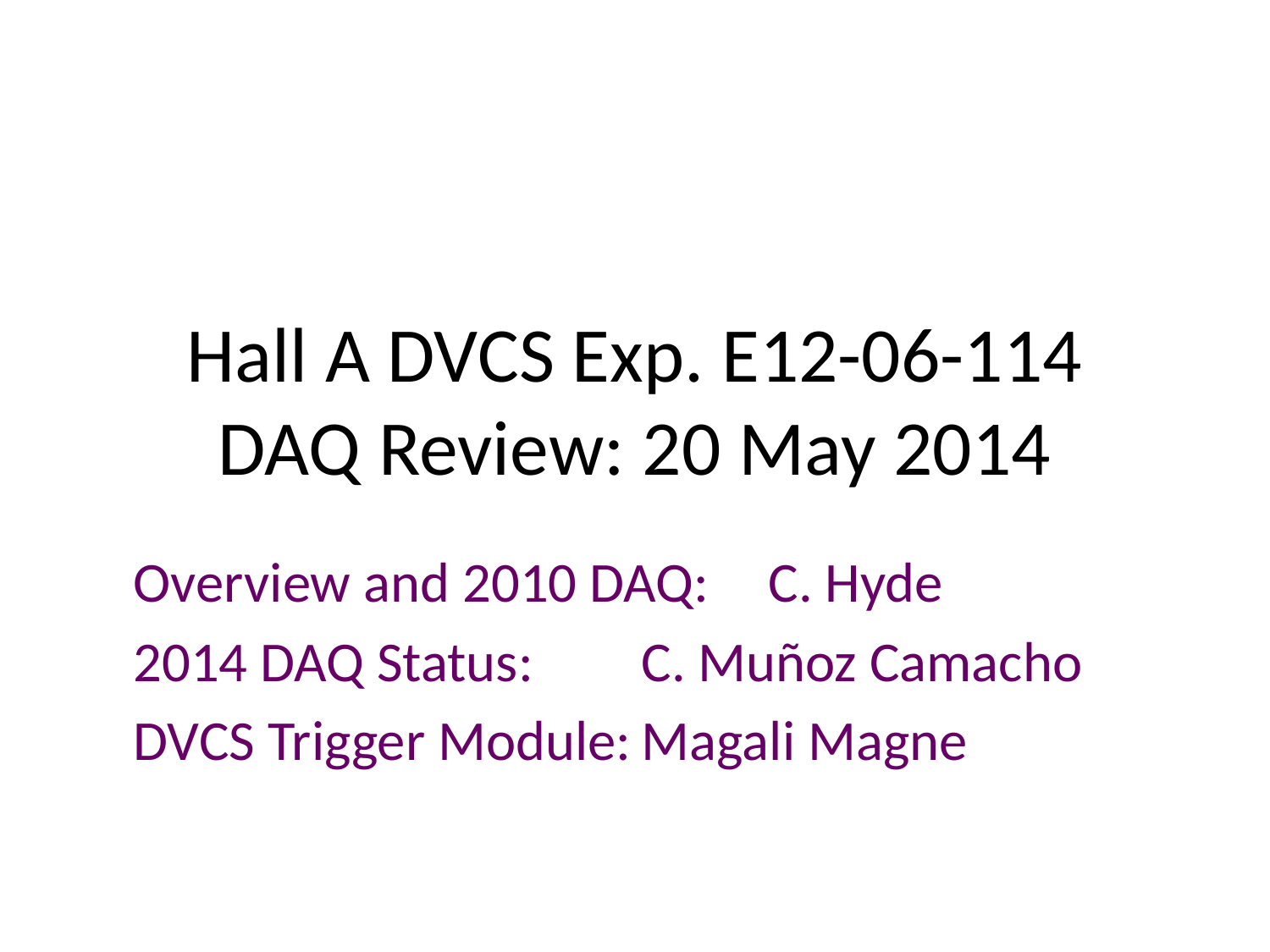

# Hall A DVCS Exp. E12-06-114 DAQ Review: 20 May 2014
Overview and 2010 DAQ: 	C. Hyde
2014 DAQ Status: 	C. Muñoz Camacho
DVCS Trigger Module:	Magali Magne